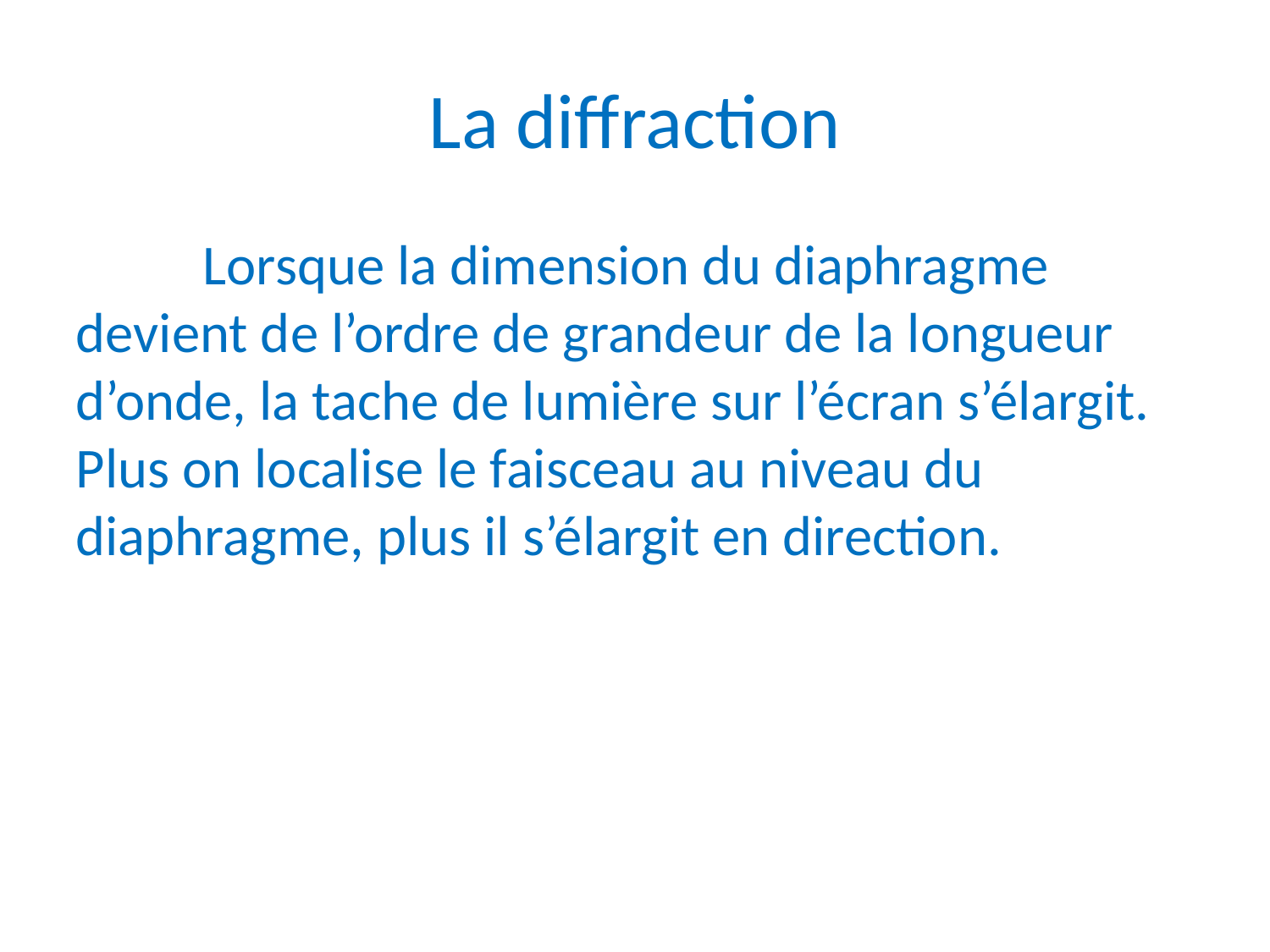

La diffraction
	Lorsque la dimension du diaphragme devient de l’ordre de grandeur de la longueur d’onde, la tache de lumière sur l’écran s’élargit. Plus on localise le faisceau au niveau du diaphragme, plus il s’élargit en direction.